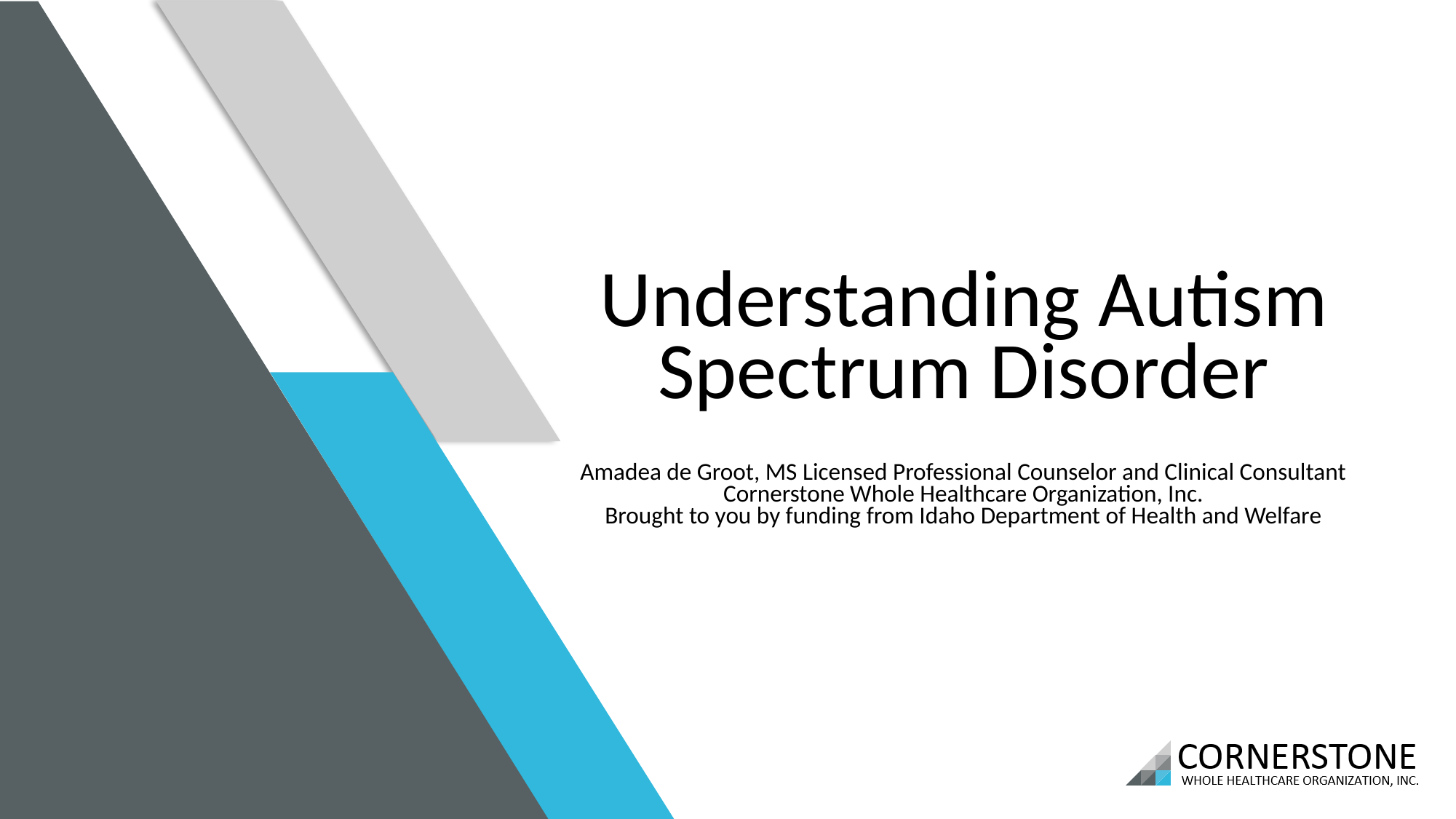

# Understanding Autism Spectrum Disorder Amadea de Groot, MS Licensed Professional Counselor and Clinical Consultant Cornerstone Whole Healthcare Organization, Inc. Brought to you by funding from Idaho Department of Health and Welfare